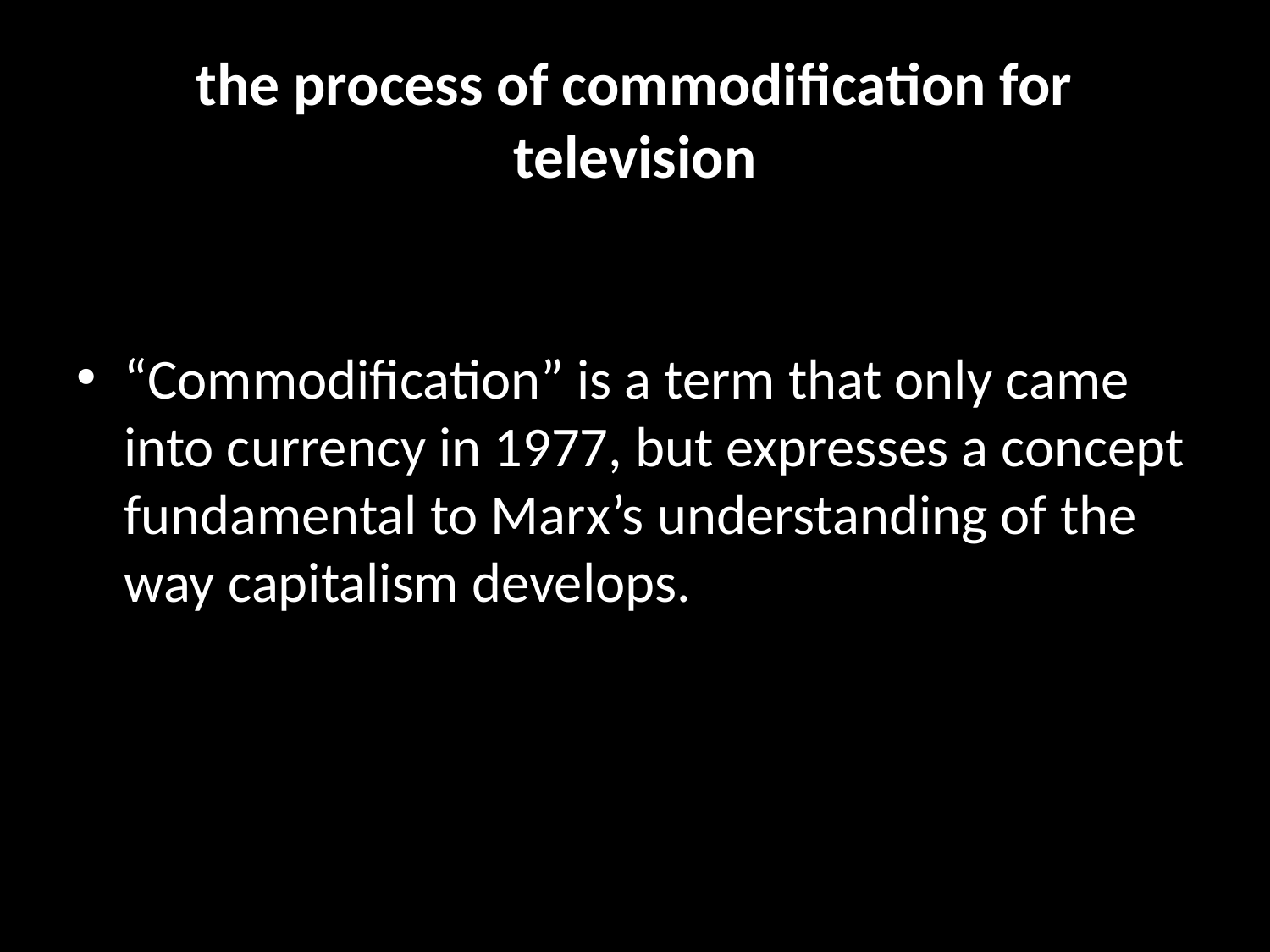

# the process of commodification for television
“Commodification” is a term that only came into currency in 1977, but expresses a concept fundamental to Marx’s understanding of the way capitalism develops.